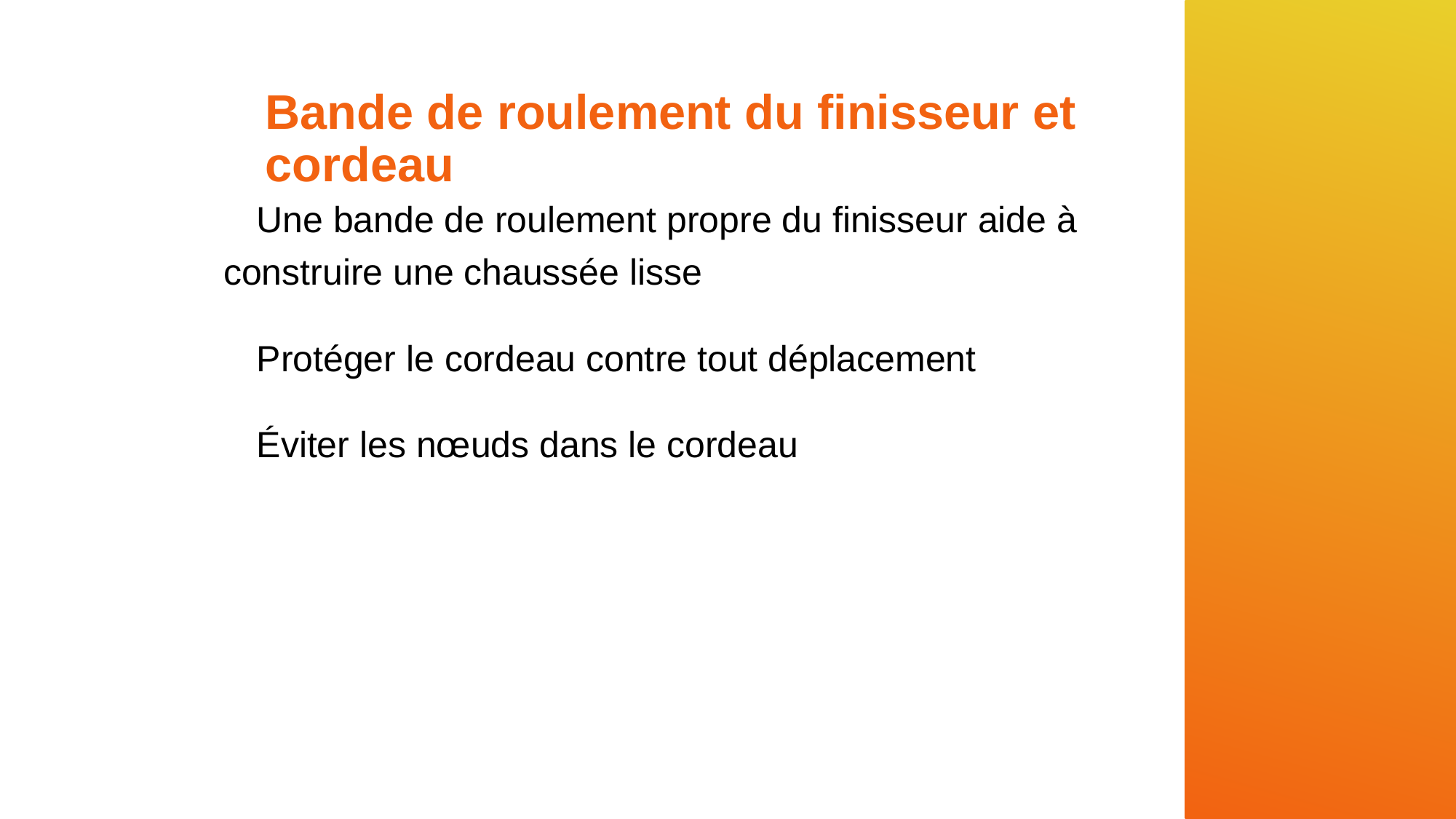

#
Bande de roulement du finisseur et cordeau
  Une bande de roulement propre du finisseur aide à construire une chaussée lisse
  Protéger le cordeau contre tout déplacement
  Éviter les nœuds dans le cordeau